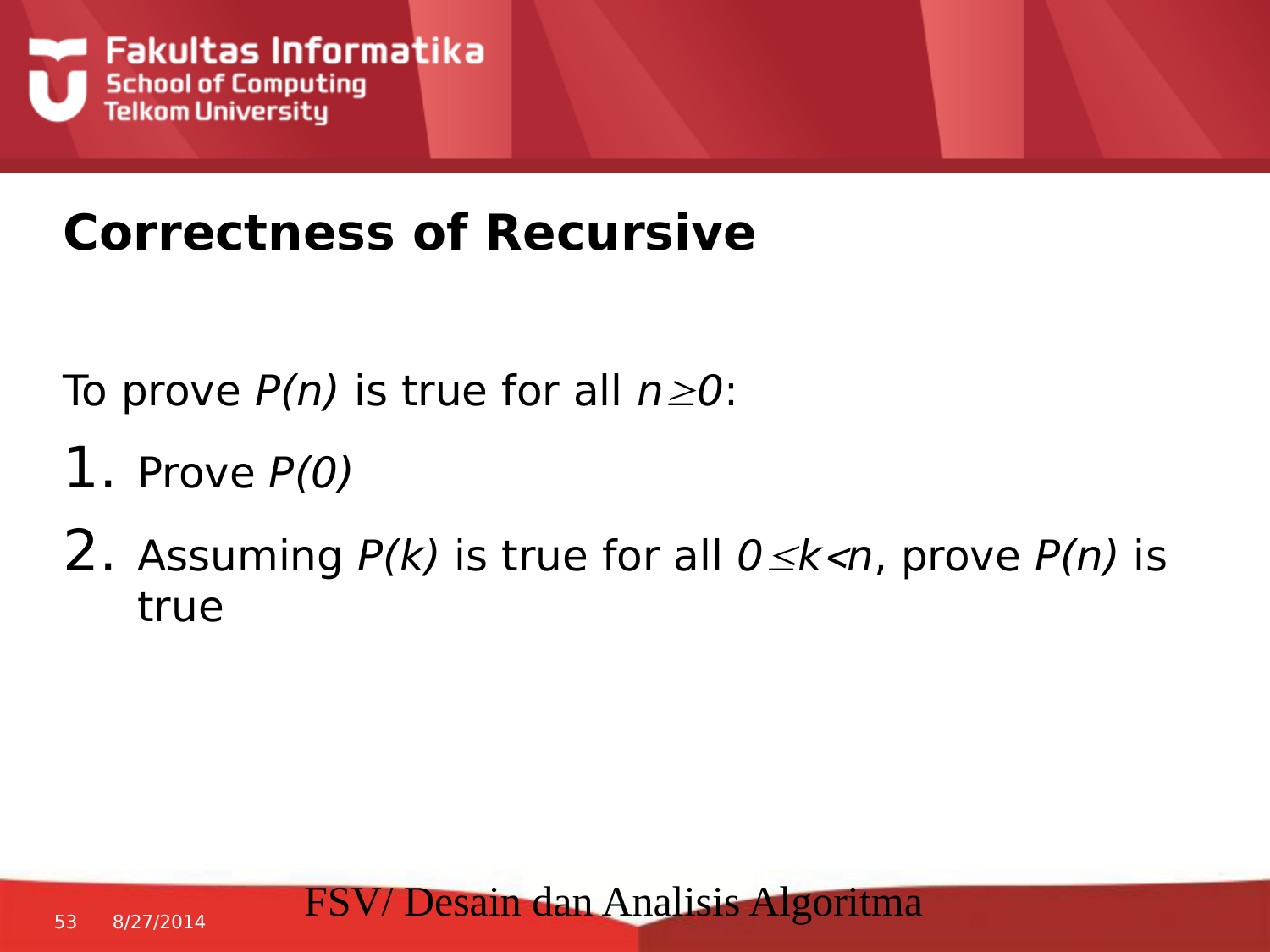

# Correctness of Recursive

To prove P(n) is true for all n≥0:
Prove P(0)
Assuming P(k) is true for all 0≤k<n, prove P(n) is true
FSV/ Desain dan Analisis Algoritma
53
8/27/2014